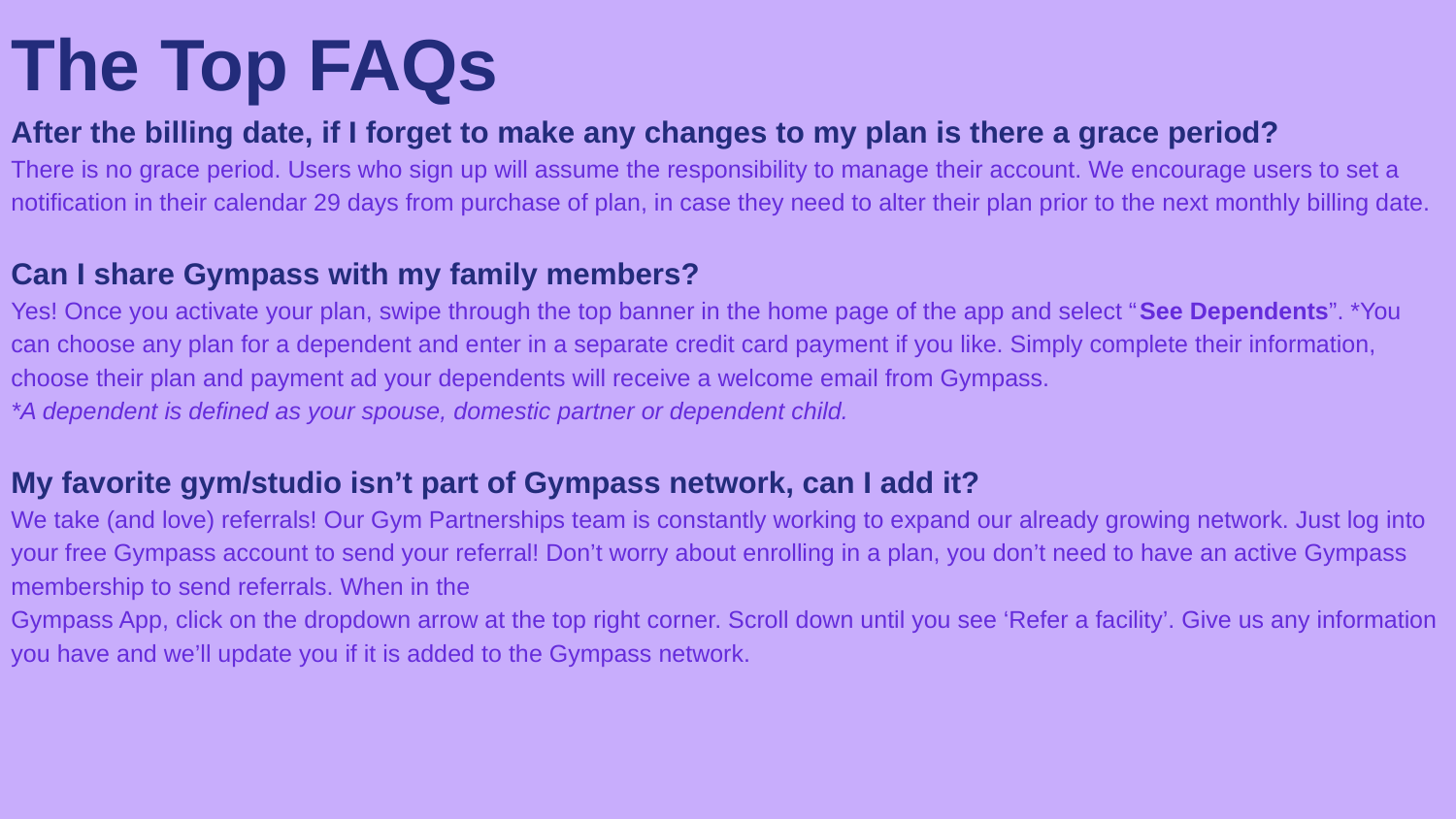

# The Top FAQs
After the billing date, if I forget to make any changes to my plan is there a grace period?
There is no grace period. Users who sign up will assume the responsibility to manage their account. We encourage users to set a notification in their calendar 29 days from purchase of plan, in case they need to alter their plan prior to the next monthly billing date.

Can I share Gympass with my family members?
Yes! Once you activate your plan, swipe through the top banner in the home page of the app and select “See Dependents”. *You can choose any plan for a dependent and enter in a separate credit card payment if you like. Simply complete their information, choose their plan and payment ad your dependents will receive a welcome email from Gympass.
*A dependent is defined as your spouse, domestic partner or dependent child.

My favorite gym/studio isn’t part of Gympass network, can I add it?
We take (and love) referrals! Our Gym Partnerships team is constantly working to expand our already growing network. Just log into your free Gympass account to send your referral! Don’t worry about enrolling in a plan, you don’t need to have an active Gympass membership to send referrals. When in the
Gympass App, click on the dropdown arrow at the top right corner. Scroll down until you see ‘Refer a facility’. Give us any information you have and we’ll update you if it is added to the Gympass network.